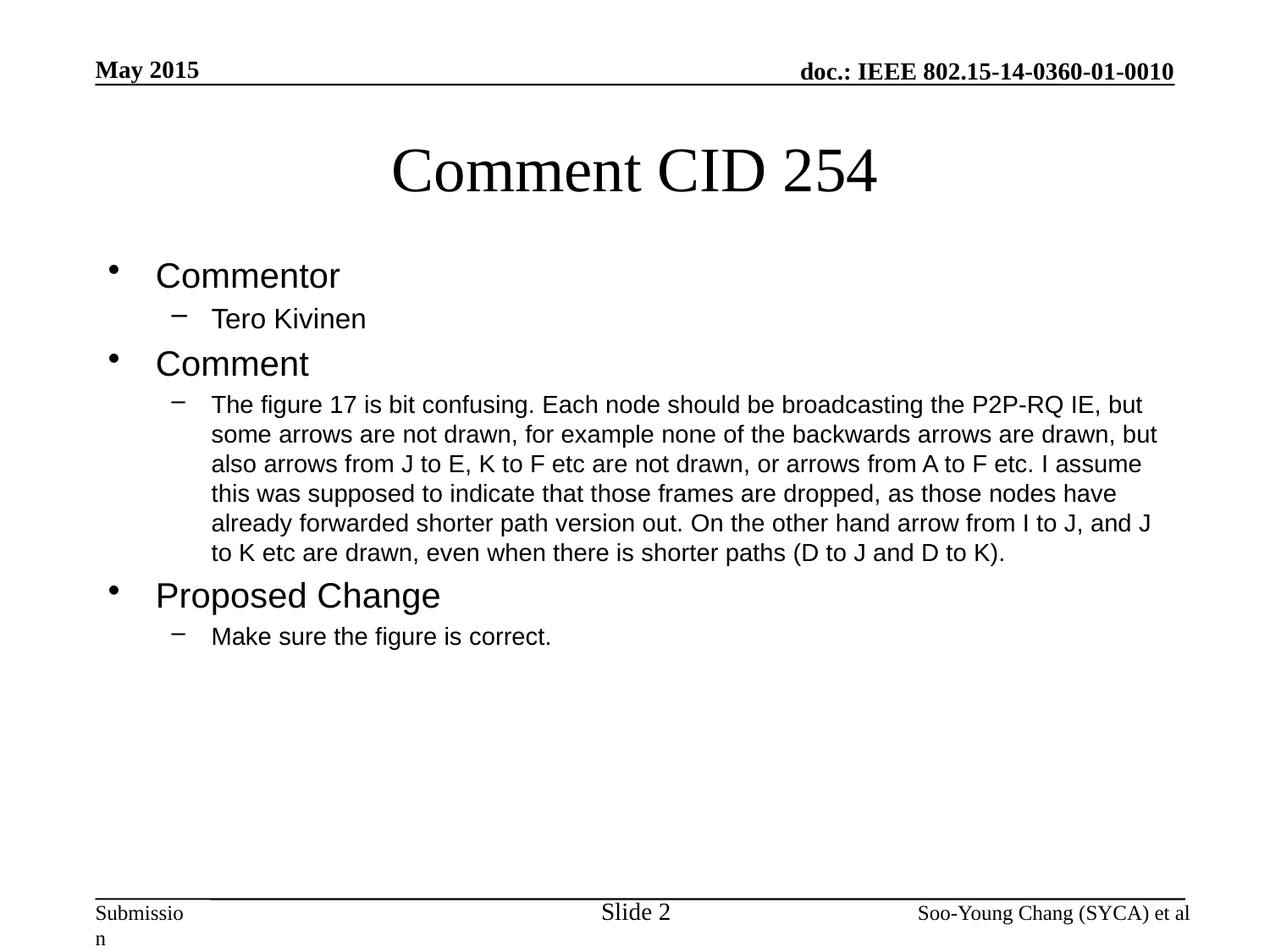

May 2015
# Comment CID 254
Commentor
Tero Kivinen
Comment
The figure 17 is bit confusing. Each node should be broadcasting the P2P-RQ IE, but some arrows are not drawn, for example none of the backwards arrows are drawn, but also arrows from J to E, K to F etc are not drawn, or arrows from A to F etc. I assume this was supposed to indicate that those frames are dropped, as those nodes have already forwarded shorter path version out. On the other hand arrow from I to J, and J to K etc are drawn, even when there is shorter paths (D to J and D to K).
Proposed Change
Make sure the figure is correct.
Slide 2
Soo-Young Chang (SYCA) et al